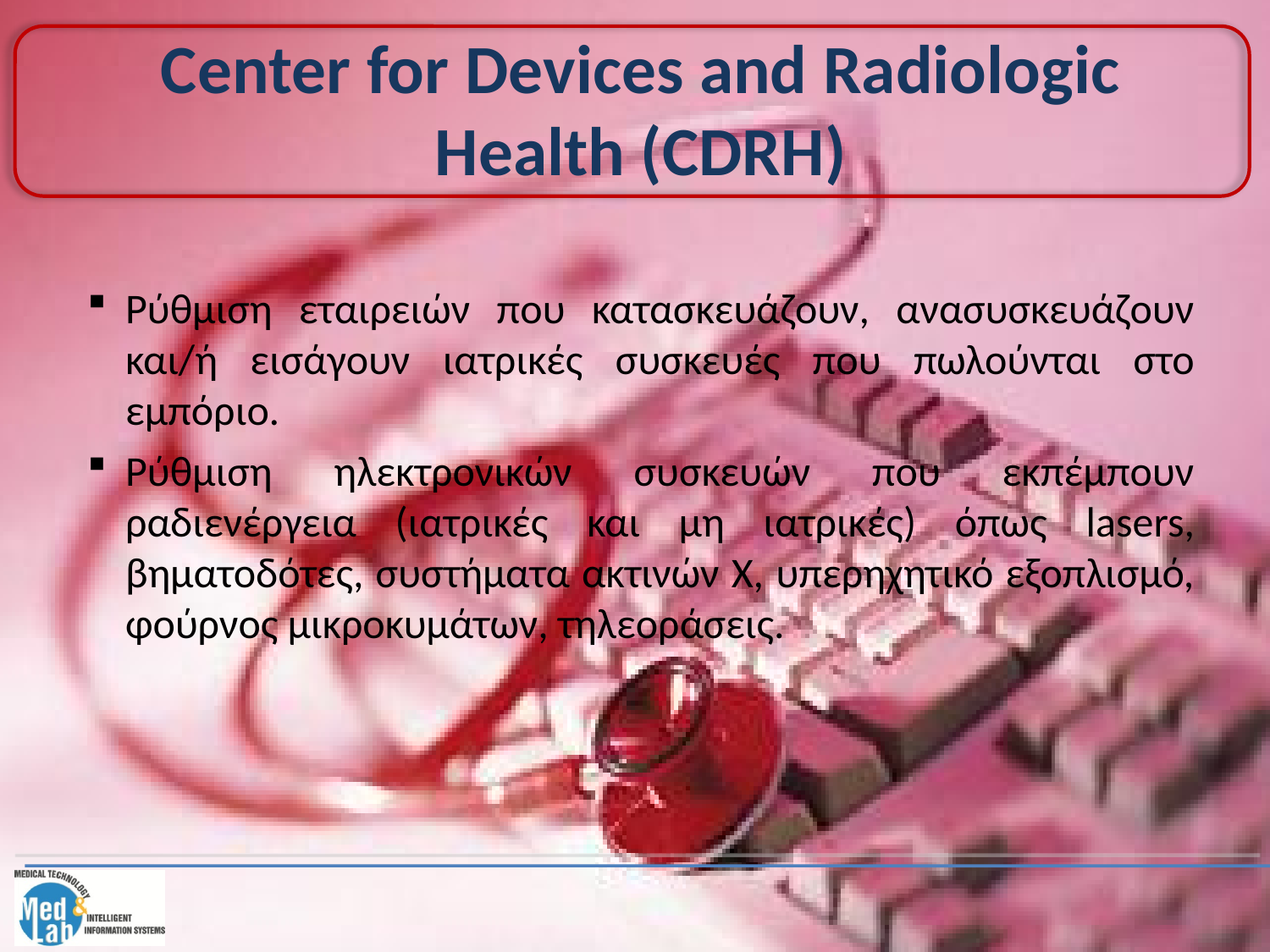

# Center for Devices and Radiologic Health (CDRH)

Ρύθμιση εταιρειών που κατασκευάζουν, ανασυσκευάζουν και/ή εισάγουν ιατρικές συσκευές που πωλούνται στο εμπόριο.
Ρύθμιση ηλεκτρονικών συσκευών που εκπέμπουν ραδιενέργεια (ιατρικές και μη ιατρικές) όπως lasers, βηματοδότες, συστήματα ακτινών Χ, υπερηχητικό εξοπλισμό, φούρνος μικροκυμάτων, τηλεοράσεις.